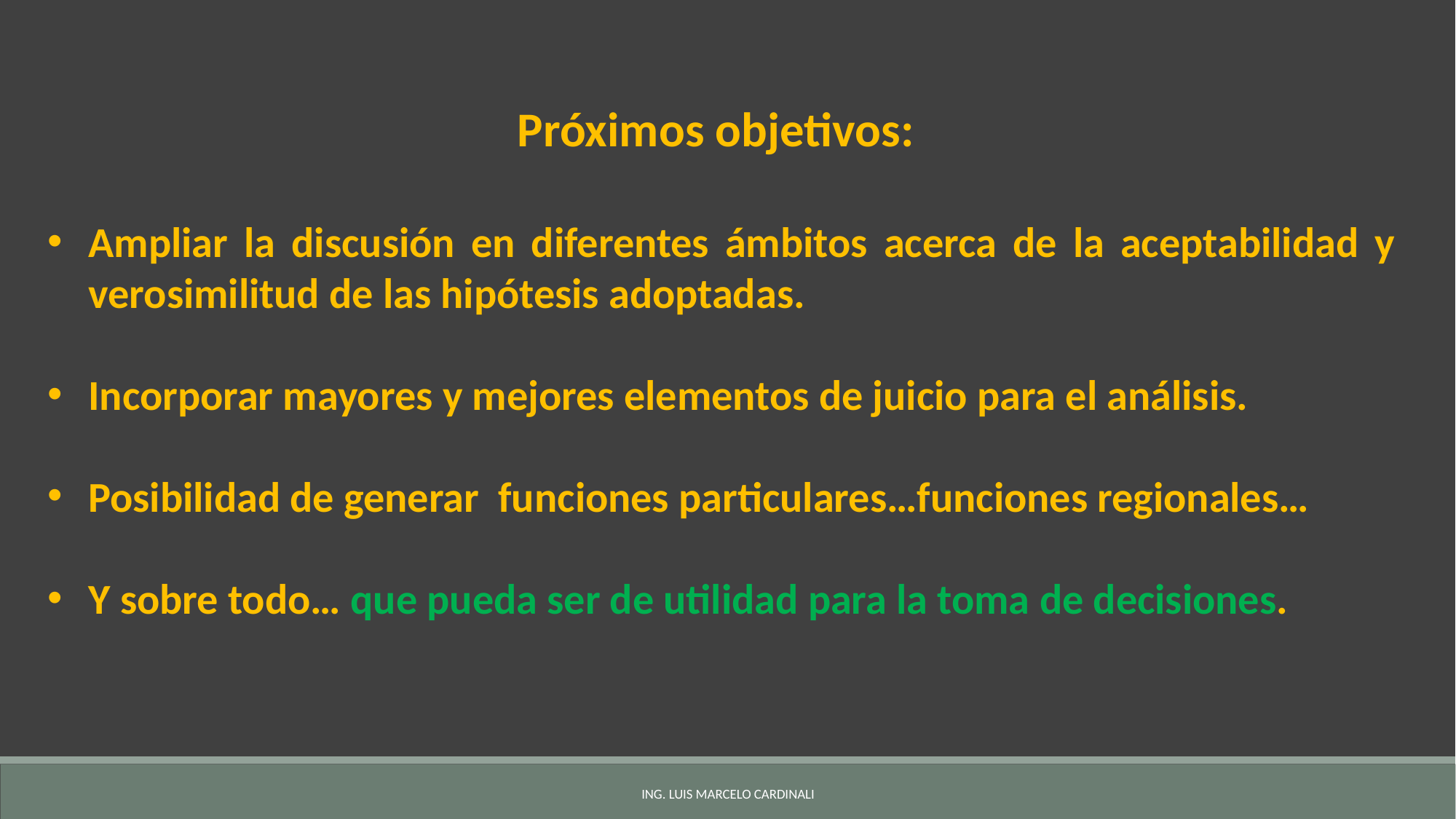

Próximos objetivos:

Ampliar la discusión en diferentes ámbitos acerca de la aceptabilidad y verosimilitud de las hipótesis adoptadas.

Incorporar mayores y mejores elementos de juicio para el análisis.

Posibilidad de generar  funciones particulares…funciones regionales…

Y sobre todo… que pueda ser de utilidad para la toma de decisiones.

ING. LUIS MARCELO CARDINALI